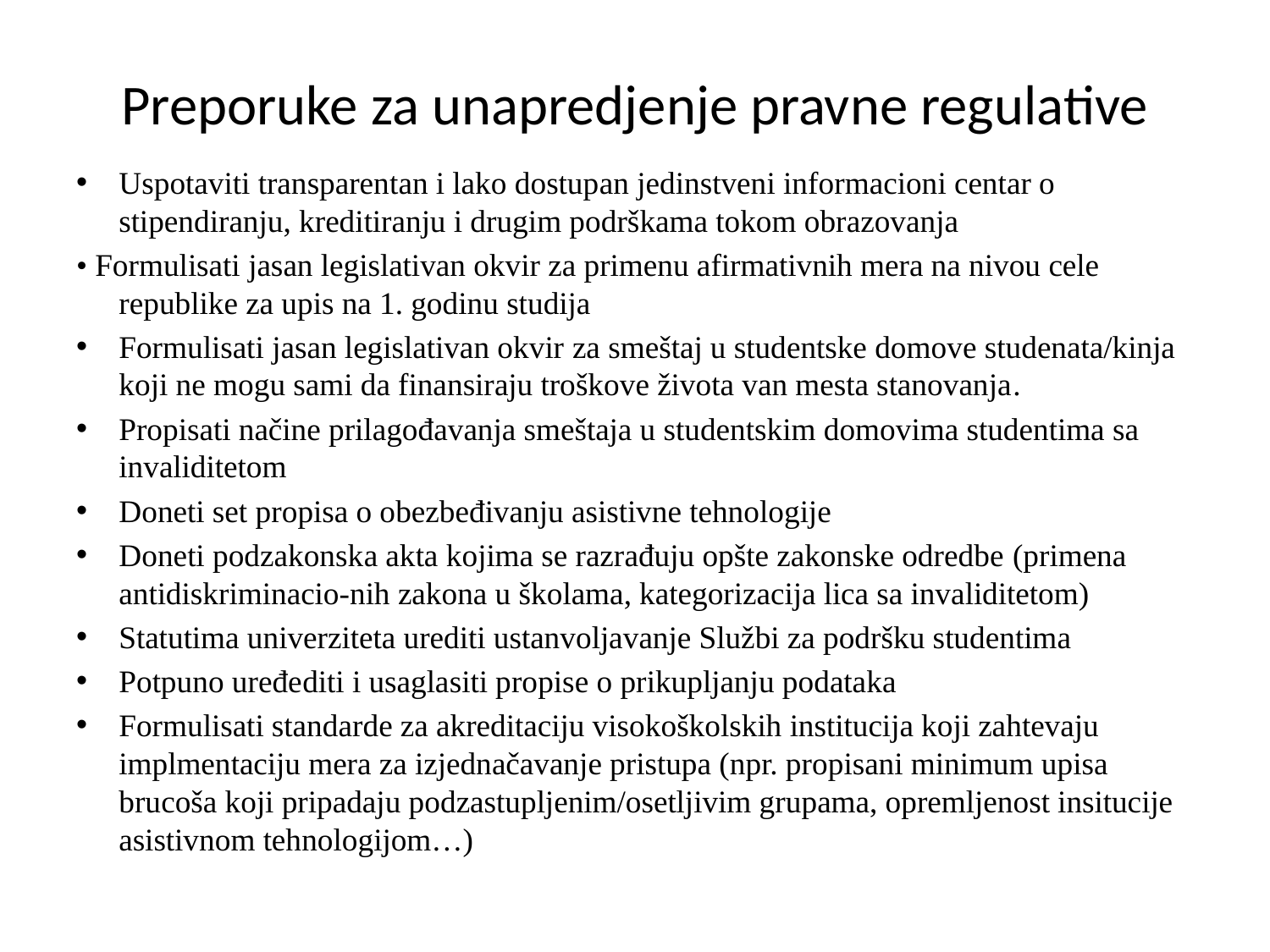

# Preporuke za unapredjenje pravne regulative
Uspotaviti transparentan i lako dostupan jedinstveni informacioni centar o stipendiranju, kreditiranju i drugim podrškama tokom obrazovanja
• Formulisati jasan legislativan okvir za primenu afirmativnih mera na nivou cele republike za upis na 1. godinu studija
Formulisati jasan legislativan okvir za smeštaj u studentske domove studenata/kinja koji ne mogu sami da finansiraju troškove života van mesta stanovanja.
Propisati načine prilagođavanja smeštaja u studentskim domovima studentima sa invaliditetom
Doneti set propisa o obezbeđivanju asistivne tehnologije
Doneti podzakonska akta kojima se razrađuju opšte zakonske odredbe (primena antidiskriminacio-nih zakona u školama, kategorizacija lica sa invaliditetom)
Statutima univerziteta urediti ustanvoljavanje Službi za podršku studentima
Potpuno uređediti i usaglasiti propise o prikupljanju podataka
Formulisati standarde za akreditaciju visokoškolskih institucija koji zahtevaju implmentaciju mera za izjednačavanje pristupa (npr. propisani minimum upisa brucoša koji pripadaju podzastupljenim/osetljivim grupama, opremljenost insitucije asistivnom tehnologijom…)